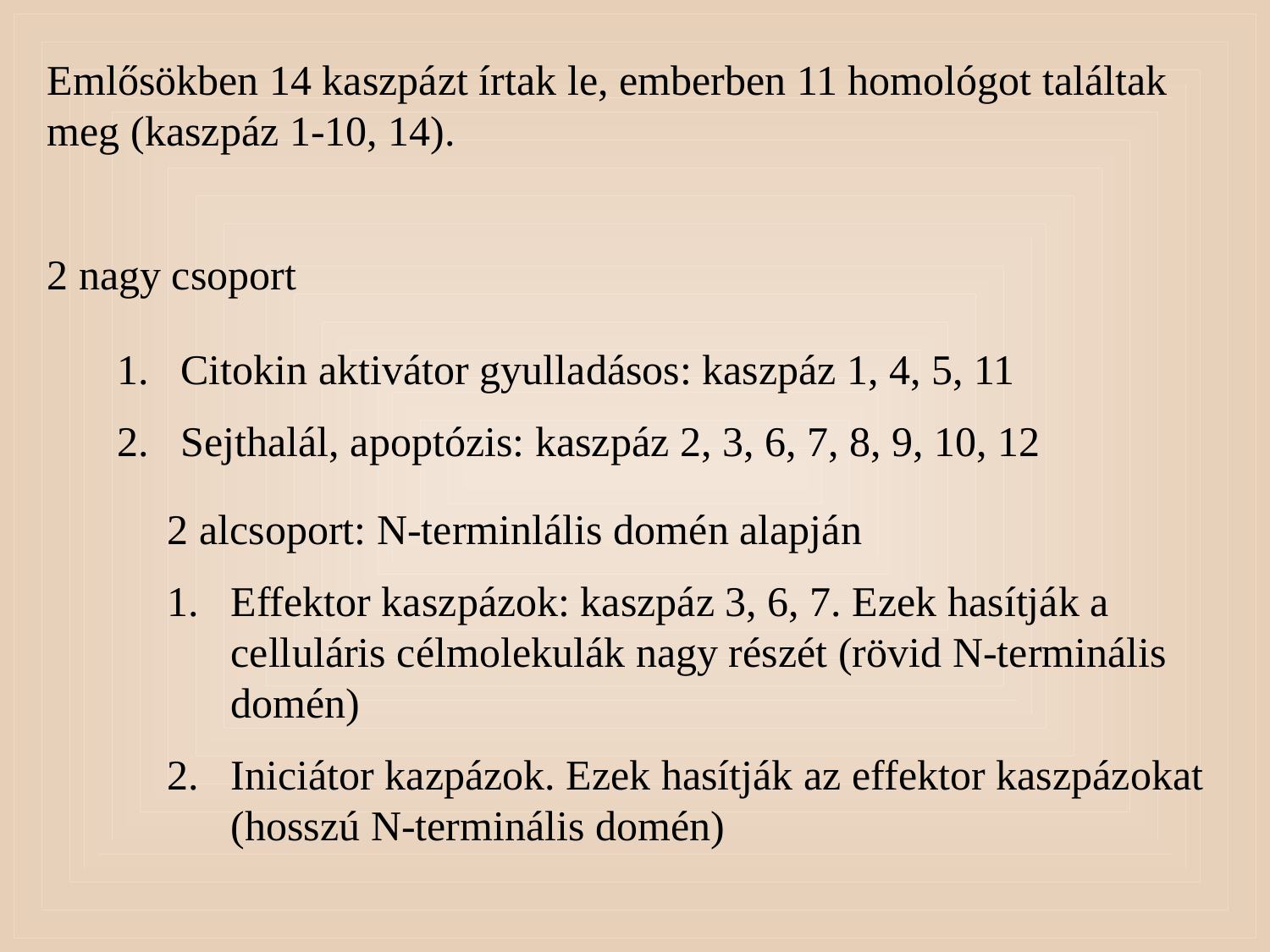

Emlősökben 14 kaszpázt írtak le, emberben 11 homológot találtak meg (kaszpáz 1-10, 14).

2 nagy csoport
Citokin aktivátor gyulladásos: kaszpáz 1, 4, 5, 11
Sejthalál, apoptózis: kaszpáz 2, 3, 6, 7, 8, 9, 10, 12
2 alcsoport: N-terminlális domén alapján
Effektor kaszpázok: kaszpáz 3, 6, 7. Ezek hasítják a celluláris célmolekulák nagy részét (rövid N-terminális domén)
Iniciátor kazpázok. Ezek hasítják az effektor kaszpázokat (hosszú N-terminális domén)